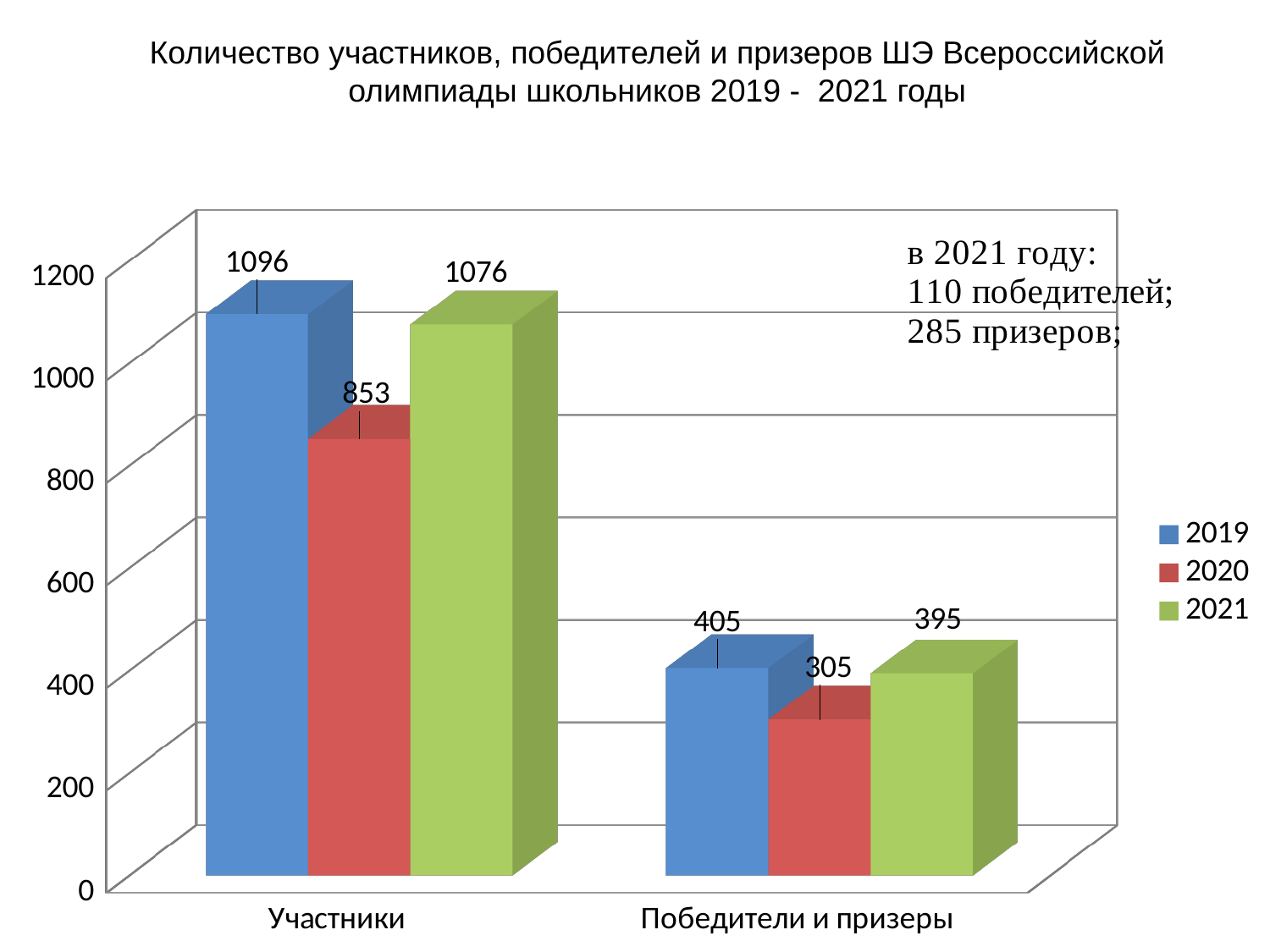

Количество участников, победителей и призеров ШЭ Всероссийской олимпиады школьников 2019 -  2021 годы

[unsupported chart]